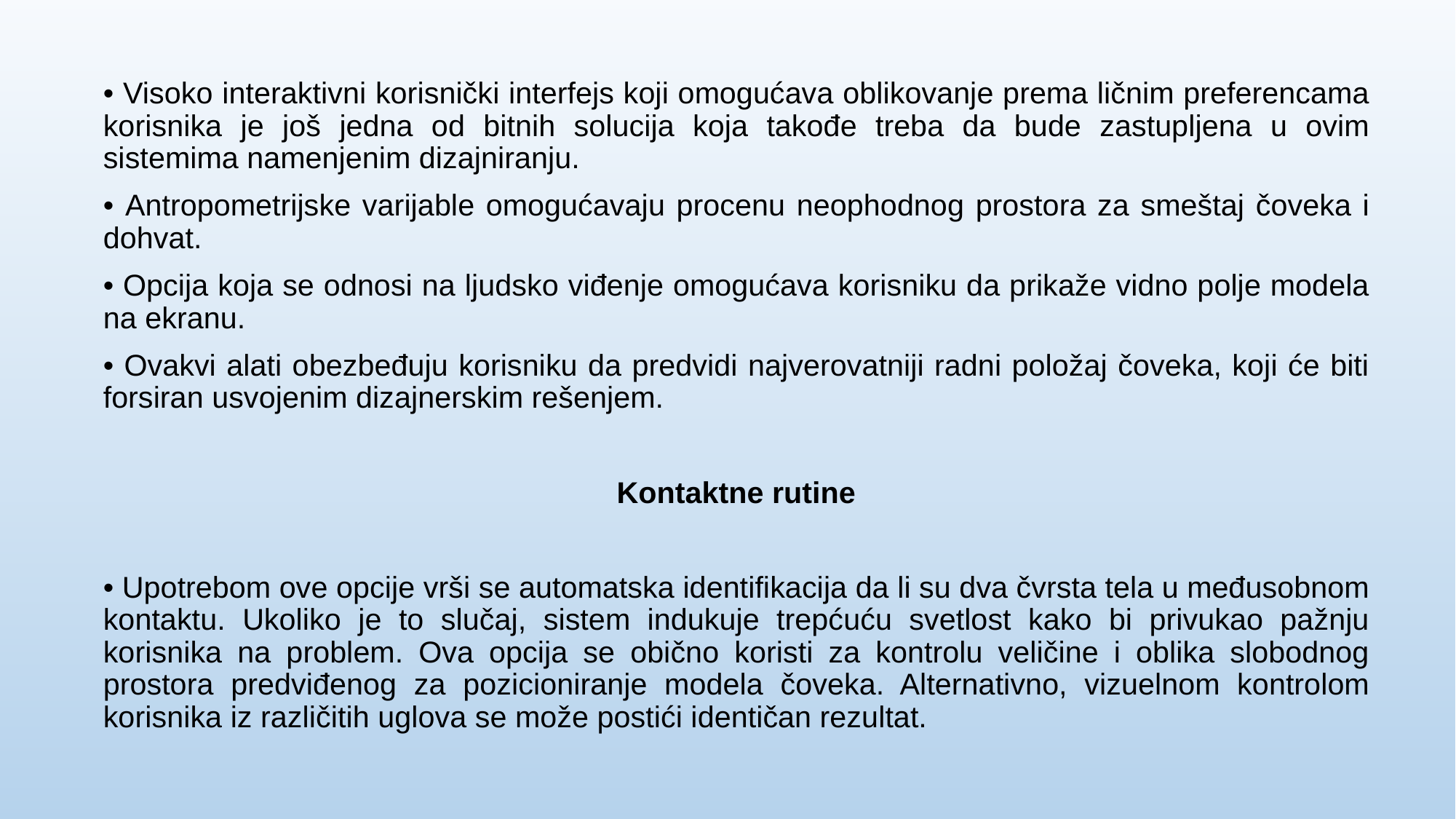

• Visoko interaktivni korisnički interfejs koji omogućava oblikovanje prema ličnim preferencama korisnika je još jedna od bitnih solucija koja takođe treba da bude zastupljena u ovim sistemima namenjenim dizajniranju.
• Antropometrijske varijable omogućavaju procenu neophodnog prostora za smeštaj čoveka i dohvat.
• Opcija koja se odnosi na ljudsko viđenje omogućava korisniku da prikaže vidno polje modela na ekranu.
• Ovakvi alati obezbeđuju korisniku da predvidi najverovatniji radni položaj čoveka, koji će biti forsiran usvojenim dizajnerskim rešenjem.

Kontaktne rutine

• Upotrebom ove opcije vrši se automatska identifikacija da li su dva čvrsta tela u međusobnom kontaktu. Ukoliko je to slučaj, sistem indukuje trepćuću svetlost kako bi privukao pažnju korisnika na problem. Ova opcija se obično koristi za kontrolu veličine i oblika slobodnog prostora predviđenog za pozicioniranje modela čoveka. Alternativno, vizuelnom kontrolom korisnika iz različitih uglova se može postići identičan rezultat.